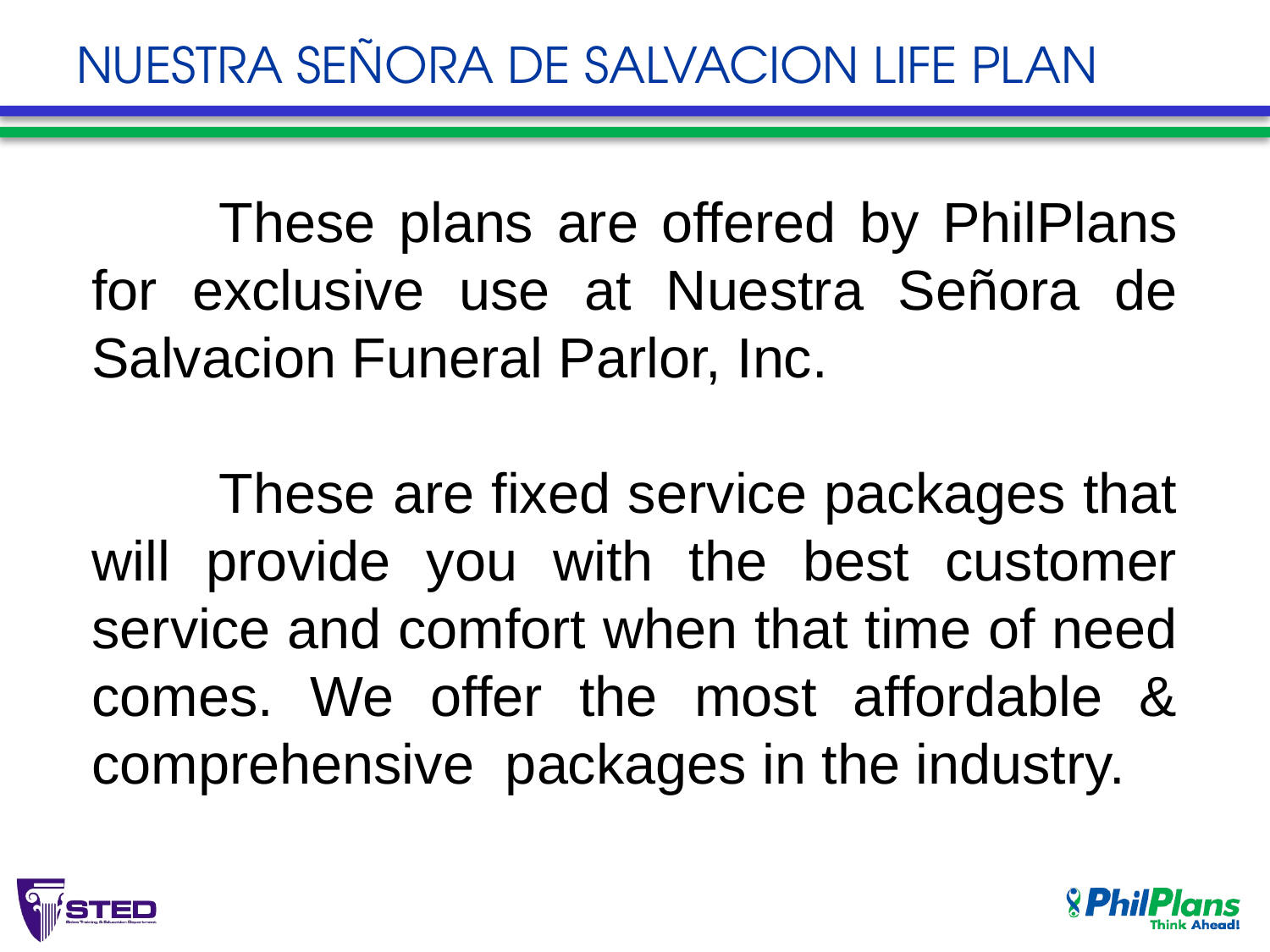

# NUESTRA SEÑORA DE SALVACION LIFE PLAN
	These plans are offered by PhilPlans for exclusive use at Nuestra Señora de Salvacion Funeral Parlor, Inc.

	These are fixed service packages that will provide you with the best customer service and comfort when that time of need comes. We offer the most affordable & comprehensive  packages in the industry.